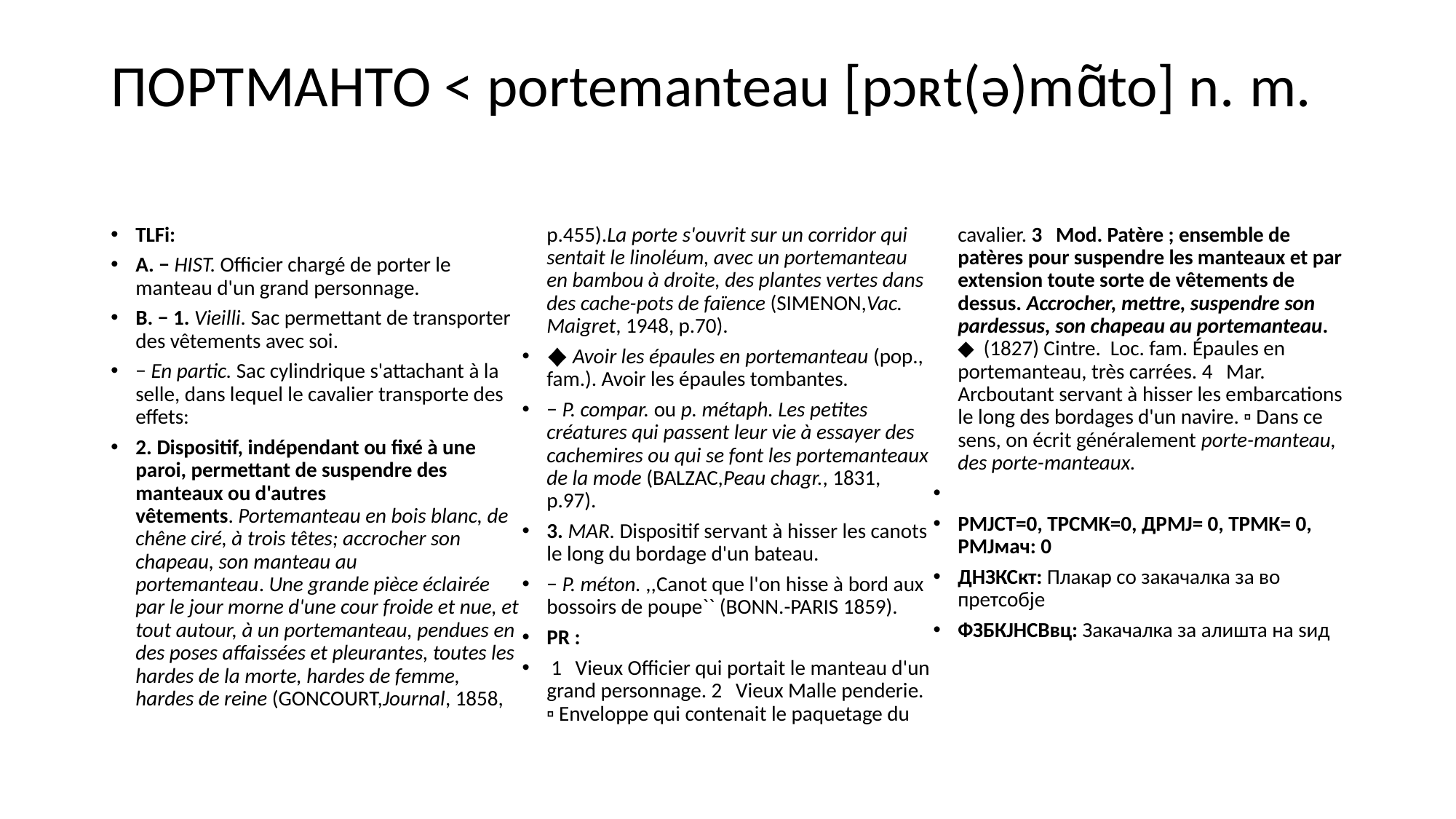

# ПОРТМАНТО < portemanteau [pɔʀt(ə)mɑ̃to] n. m.
TLFi:
A. − HIST. Officier chargé de porter le manteau d'un grand personnage.
B. − 1. Vieilli. Sac permettant de transporter des vêtements avec soi.
− En partic. Sac cylindrique s'attachant à la selle, dans lequel le cavalier transporte des effets:
2. Dispositif, indépendant ou fixé à une paroi, permettant de suspendre des manteaux ou d'autres vêtements. Portemanteau en bois blanc, de chêne ciré, à trois têtes; accrocher son chapeau, son manteau au portemanteau. Une grande pièce éclairée par le jour morne d'une cour froide et nue, et tout autour, à un portemanteau, pendues en des poses affaissées et pleurantes, toutes les hardes de la morte, hardes de femme, hardes de reine (Goncourt,Journal, 1858, p.455).La porte s'ouvrit sur un corridor qui sentait le linoléum, avec un portemanteau en bambou à droite, des plantes vertes dans des cache-pots de faïence (Simenon,Vac. Maigret, 1948, p.70).
♦ Avoir les épaules en portemanteau (pop., fam.). Avoir les épaules tombantes.
− P. compar. ou p. métaph. Les petites créatures qui passent leur vie à essayer des cachemires ou qui se font les portemanteaux de la mode (Balzac,Peau chagr., 1831, p.97).
3. MAR. Dispositif servant à hisser les canots le long du bordage d'un bateau.
− P. méton. ,,Canot que l'on hisse à bord aux bossoirs de poupe`` (Bonn.-Paris 1859).
PR :
 1   Vieux Officier qui portait le manteau d'un grand personnage. 2   Vieux Malle penderie. ▫ Enveloppe qui contenait le paquetage du cavalier. 3   Mod. Patère ; ensemble de patères pour suspendre les manteaux et par extension toute sorte de vêtements de dessus. Accrocher, mettre, suspendre son pardessus, son chapeau au portemanteau. ◆  (1827) Cintre.  Loc. fam. Épaules en portemanteau, très carrées. 4   Mar. Arcboutant servant à hisser les embarcations le long des bordages d'un navire. ▫ Dans ce sens, on écrit généralement porte-manteau, des porte-manteaux.

РМЈСТ=0, ТРСМК=0, ДРМЈ= 0, ТРМК= 0, РМЈмач: 0
ДНЗКСкт: Плакар со закачалка за во претсобје
ФЗБКЈНСВвц: Закачалка за алишта на ѕид